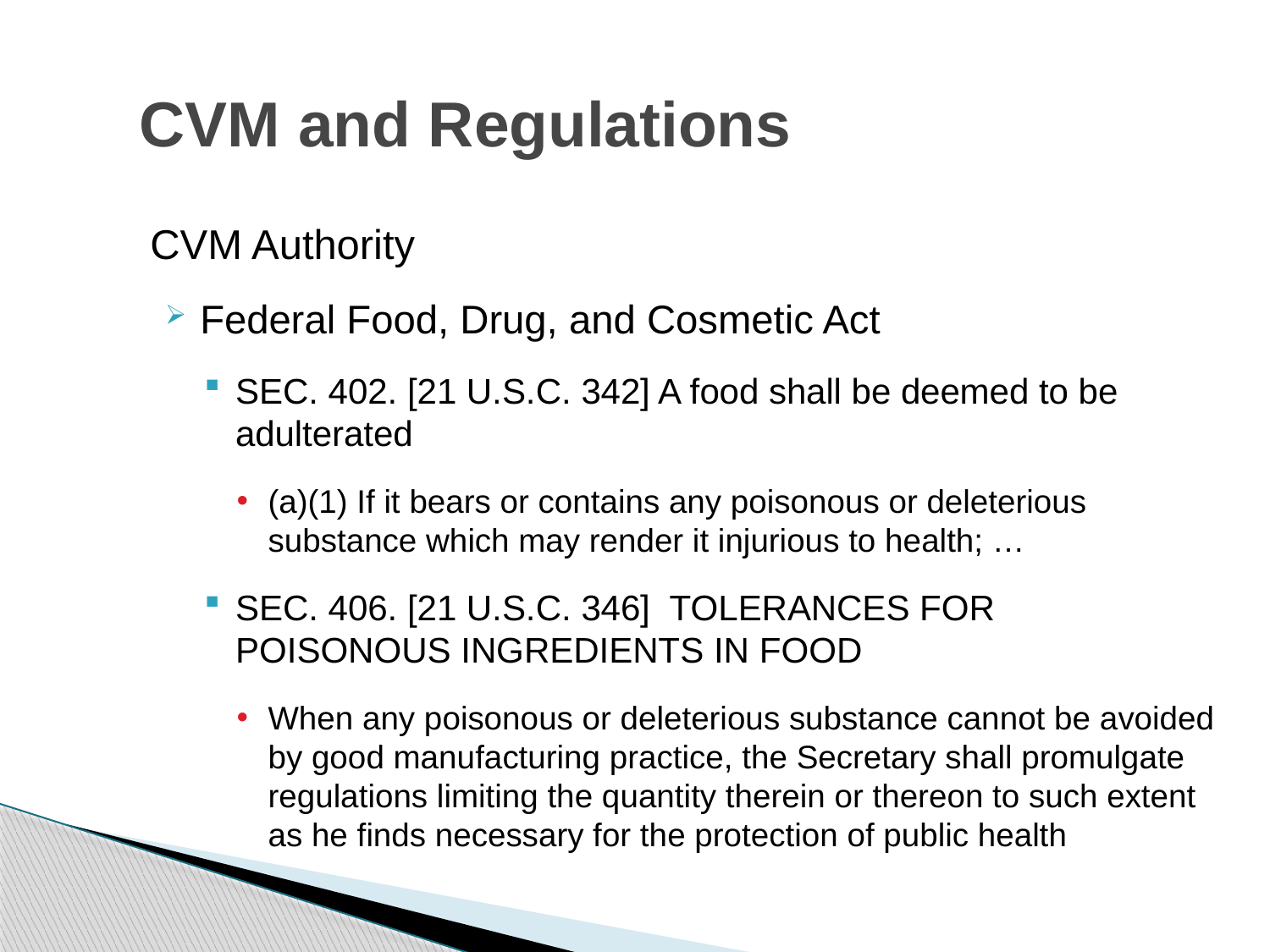

# CVM and Regulations
CVM Authority
Federal Food, Drug, and Cosmetic Act
SEC. 402. [21 U.S.C. 342] A food shall be deemed to be adulterated
(a)(1) If it bears or contains any poisonous or deleterious substance which may render it injurious to health; …
SEC. 406. [21 U.S.C. 346]  TOLERANCES FOR POISONOUS INGREDIENTS IN FOOD
When any poisonous or deleterious substance cannot be avoided by good manufacturing practice, the Secretary shall promulgate regulations limiting the quantity therein or thereon to such extent as he finds necessary for the protection of public health